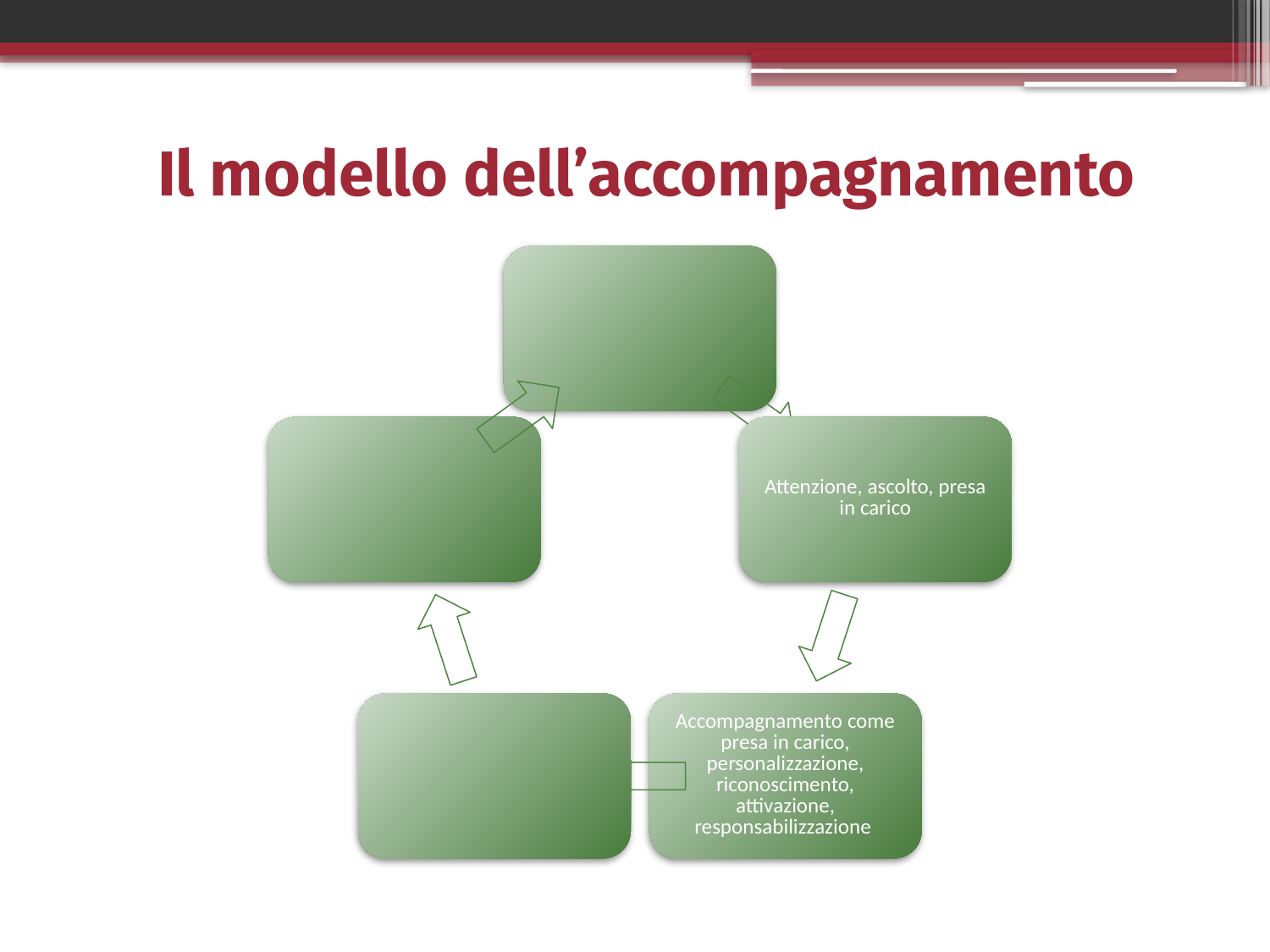

# Il modello dell’accompagnamento
Attenzione, ascolto, presa in carico
Accompagnamento come presa in carico, personalizzazione, riconoscimento, attivazione, responsabilizzazione